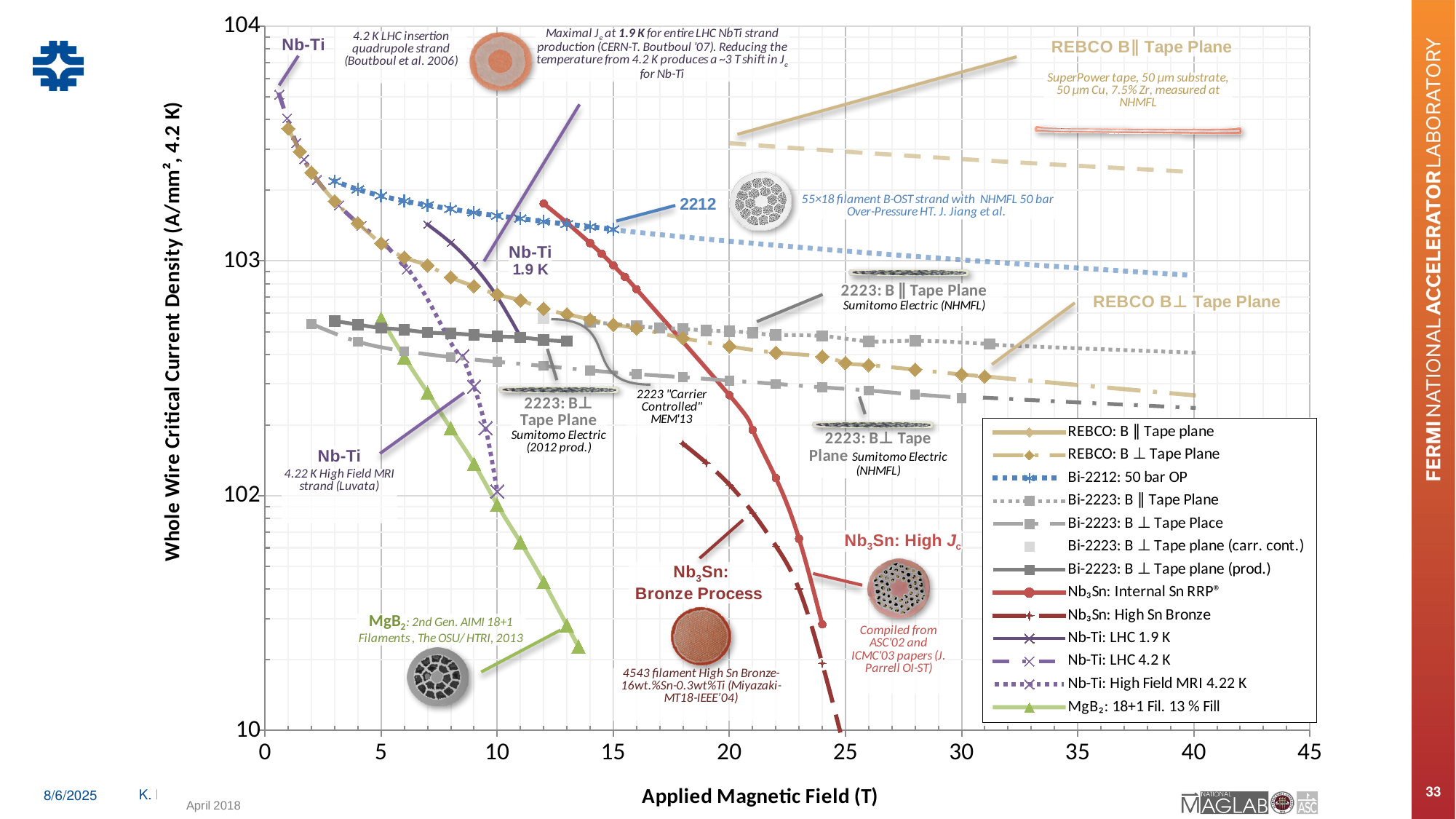

### Chart

| Category |  |  |  |  |  |  |  |  |  |  |  |  |  |  |  |  |  |  |  |  |
|---|---|---|---|---|---|---|---|---|---|---|---|---|---|---|---|---|---|---|---|---|
#

K. Badgley | US Muon Collider Accelerator School
33
8/6/2025